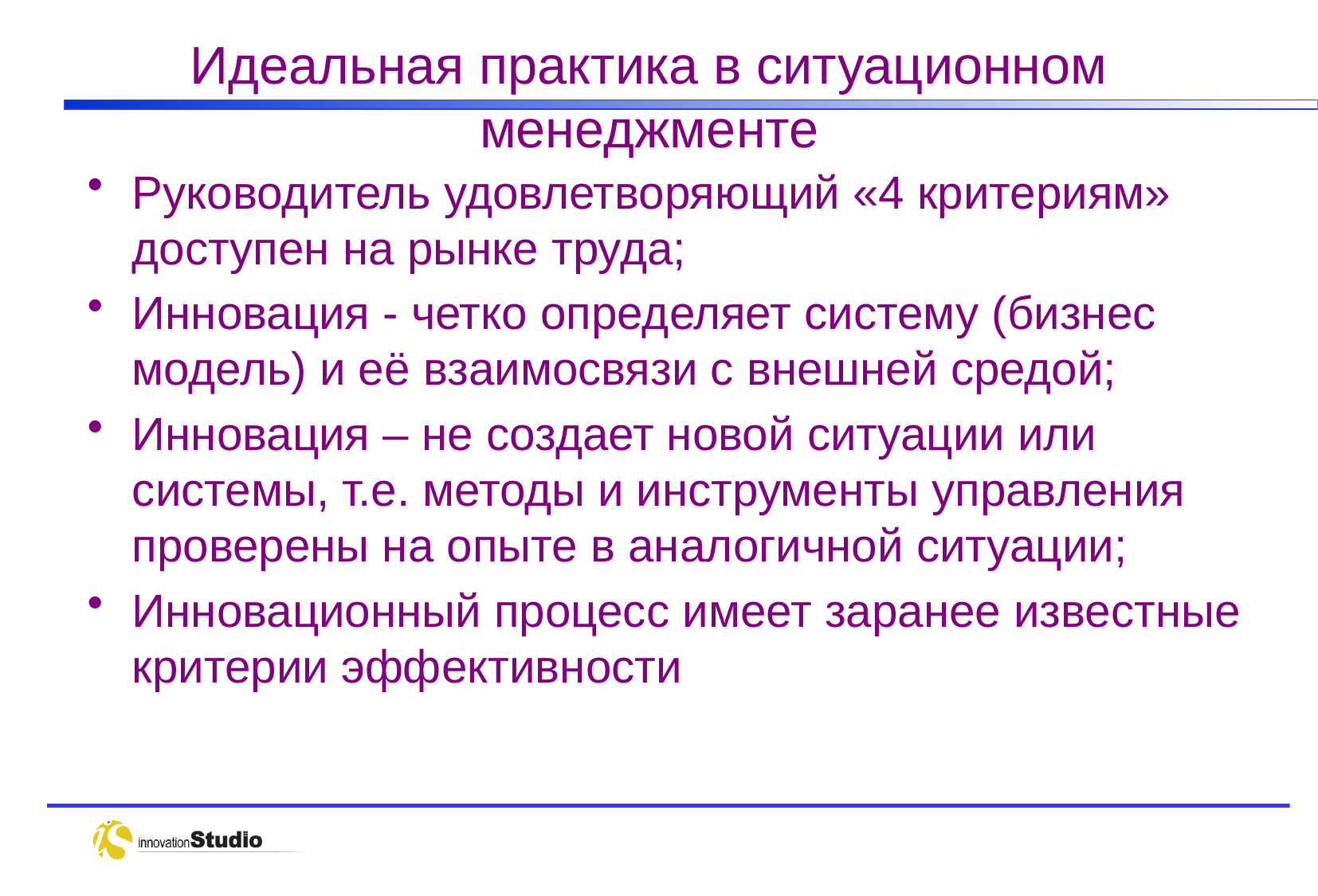

# Идеальная практика в ситуационном менеджменте
Руководитель удовлетворяющий «4 критериям» доступен на рынке труда;
Инновация - четко определяет систему (бизнес модель) и её взаимосвязи с внешней средой;
Инновация – не создает новой ситуации или системы, т.е. методы и инструменты управления проверены на опыте в аналогичной ситуации;
Инновационный процесс имеет заранее известные критерии эффективности